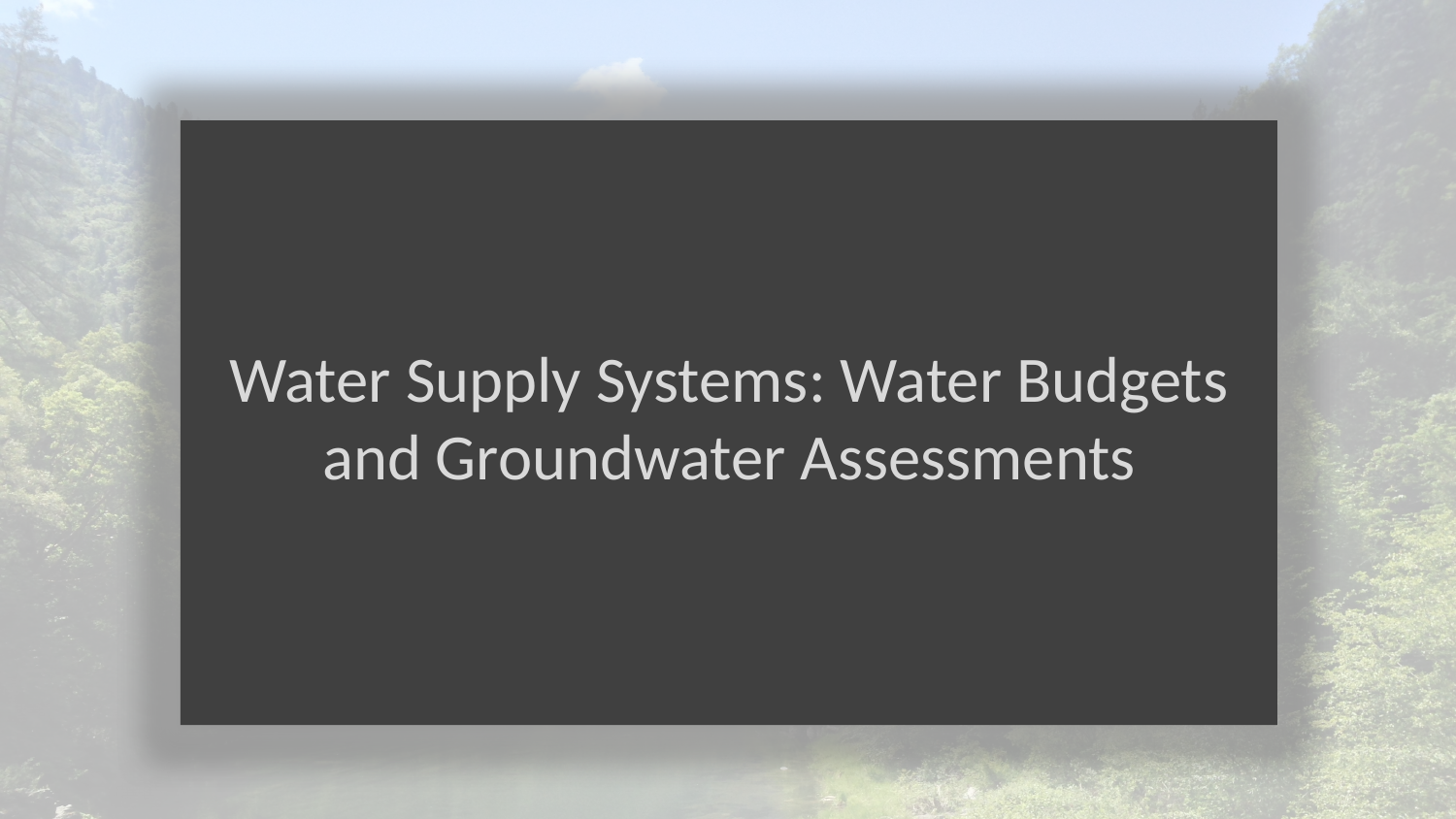

Water Supply Systems: Water Budgets and Groundwater Assessments